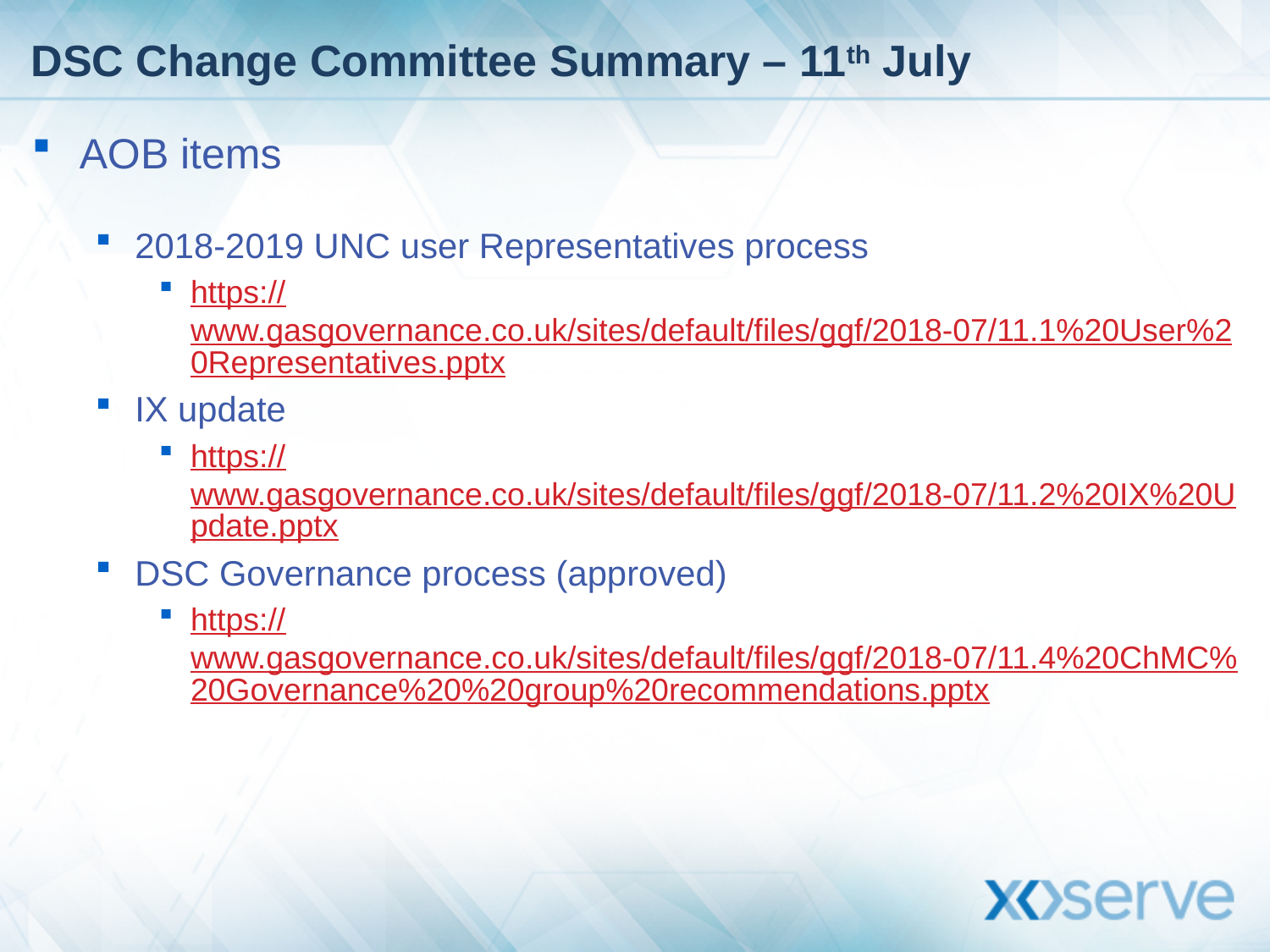

# DSC Change Committee Summary – 11th July
AOB items

2018-2019 UNC user Representatives process
https://www.gasgovernance.co.uk/sites/default/files/ggf/2018-07/11.1%20User%20Representatives.pptx
IX update
https://www.gasgovernance.co.uk/sites/default/files/ggf/2018-07/11.2%20IX%20Update.pptx
DSC Governance process (approved)
https://www.gasgovernance.co.uk/sites/default/files/ggf/2018-07/11.4%20ChMC%20Governance%20%20group%20recommendations.pptx